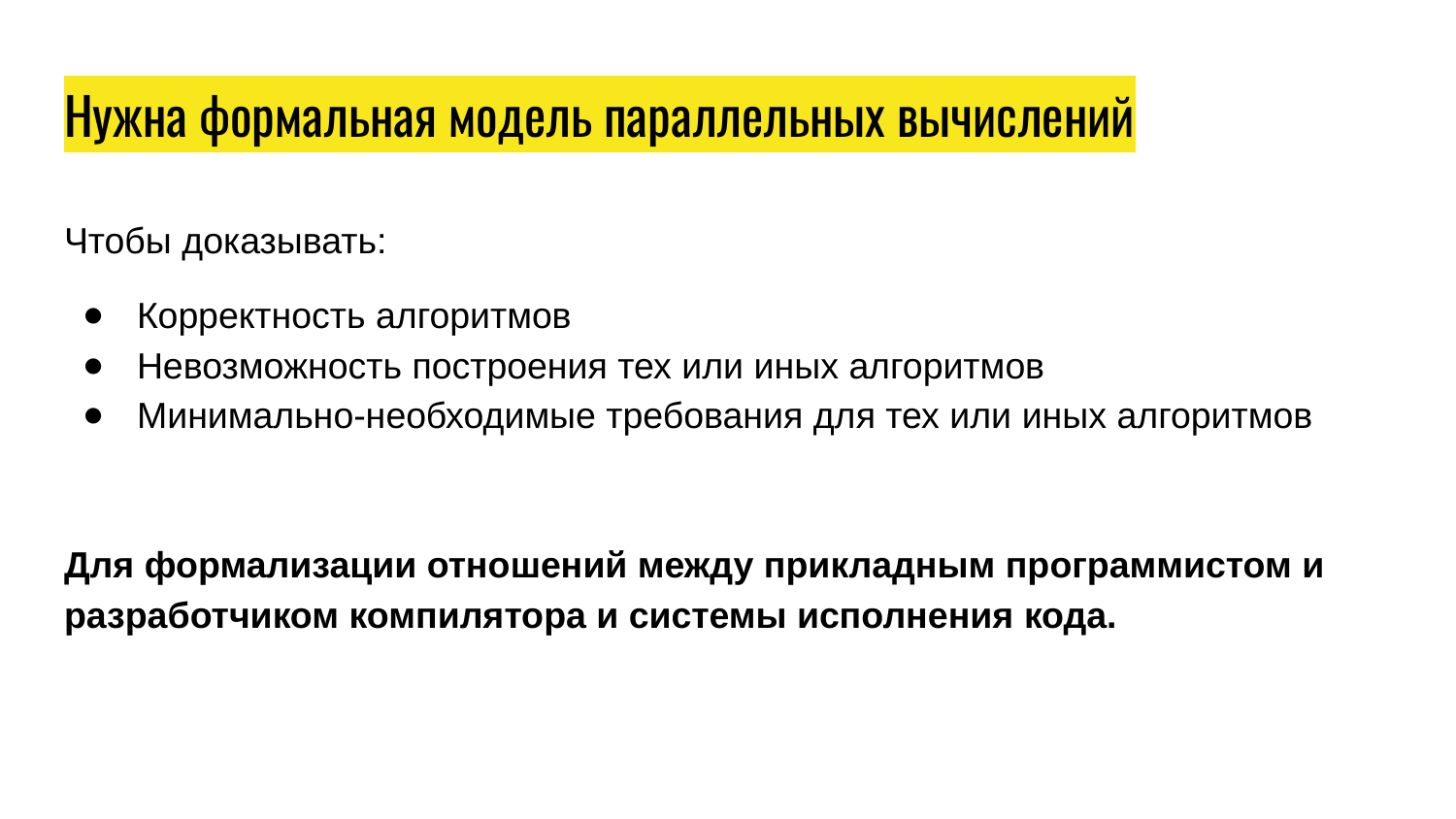

# Нужна формальная модель параллельных вычислений
Чтобы доказывать:
Корректность алгоритмов
Невозможность построения тех или иных алгоритмов
Минимально-необходимые требования для тех или иных алгоритмов

Для формализации отношений между прикладным программистом и разработчиком компилятора и системы исполнения кода.